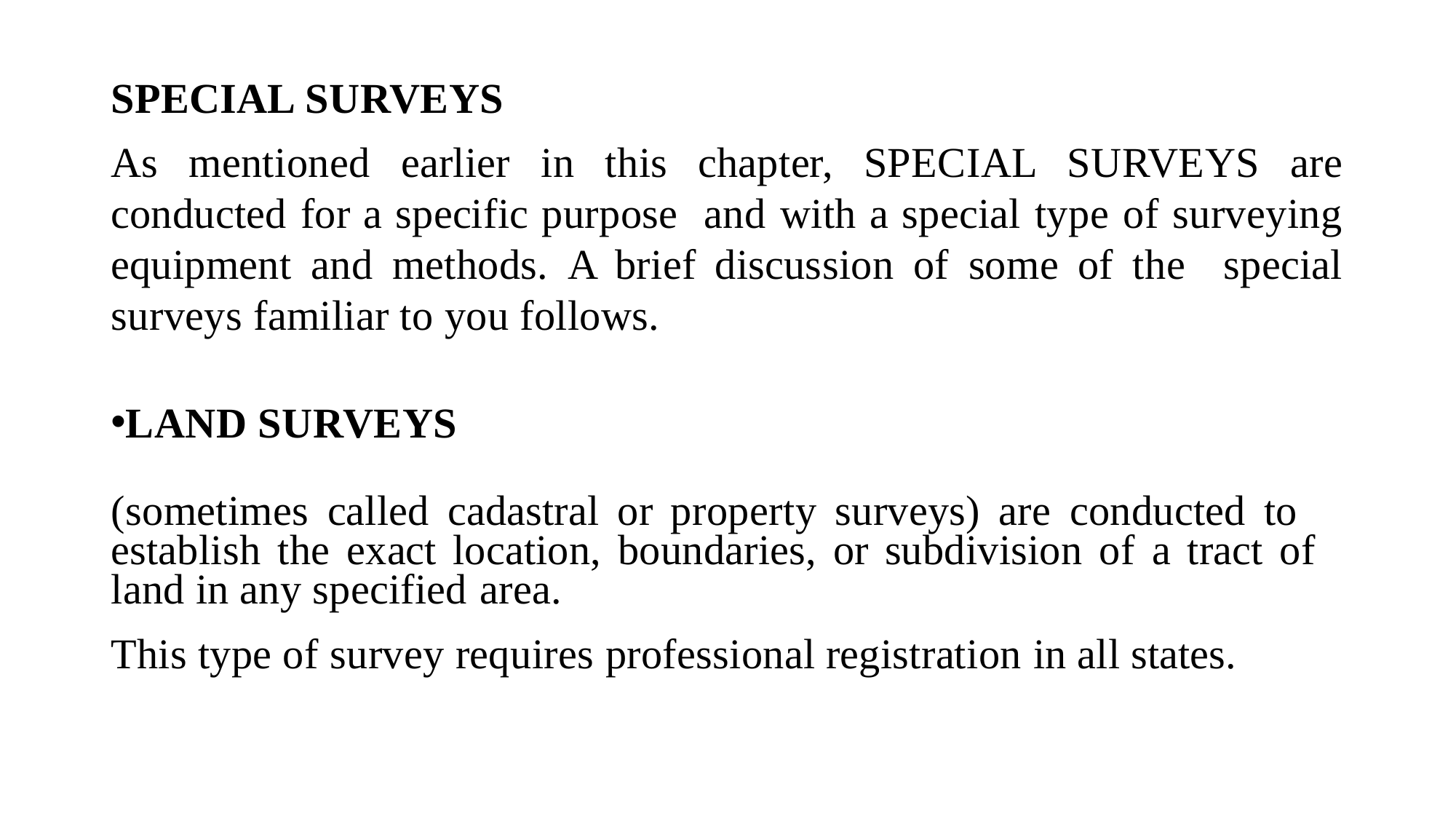

SPECIAL SURVEYS
As mentioned earlier in this chapter, SPECIAL SURVEYS are conducted for a specific purpose  and with a special type of surveying equipment and methods. A brief discussion of some of the  special surveys familiar to you follows.

LAND SURVEYS

(sometimes called cadastral or property surveys) are conducted to  establish the exact location, boundaries, or subdivision of a tract of land in any specified area.
This type of survey requires professional registration in all states.